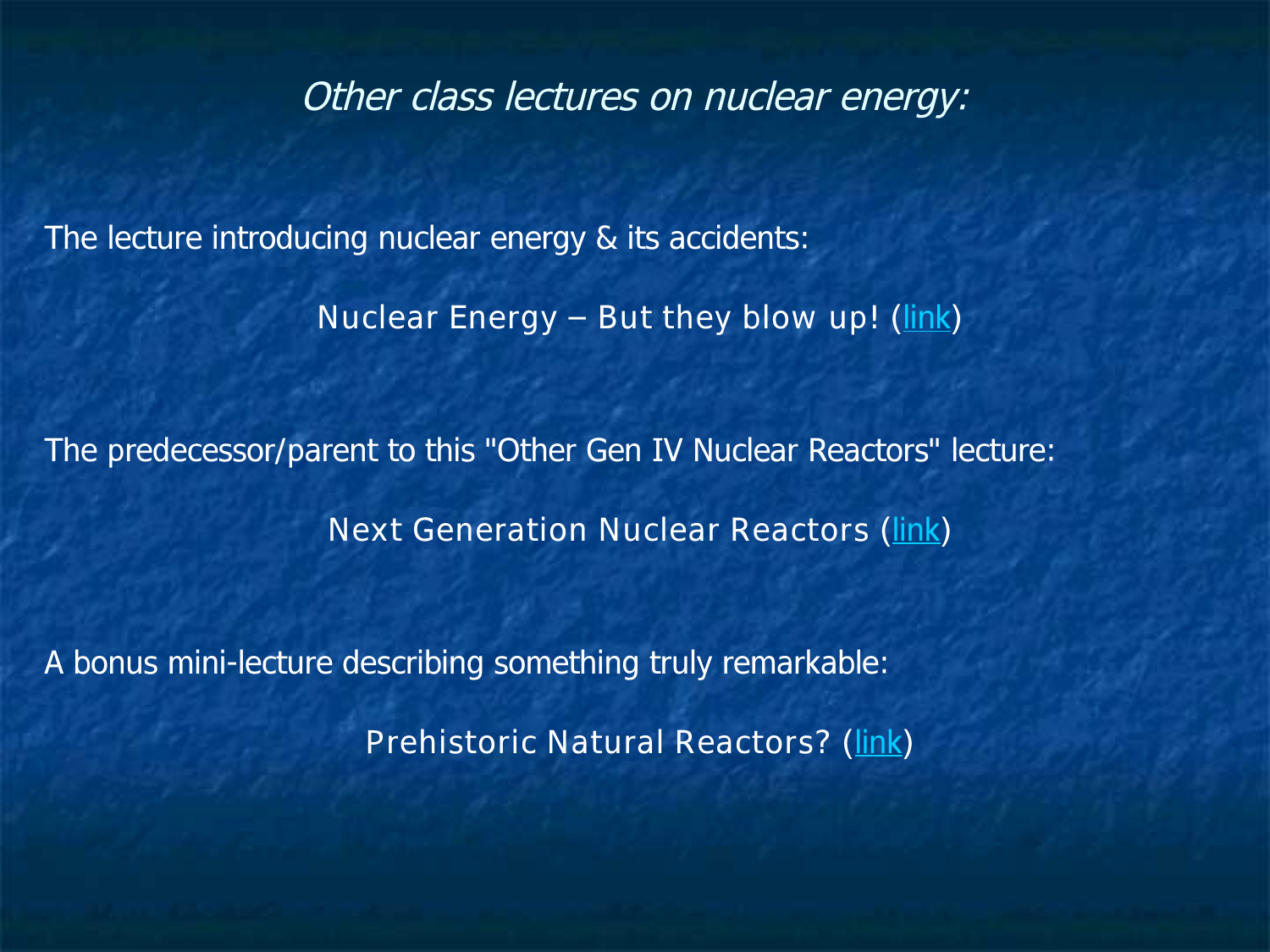

# Other class lectures on nuclear energy:
The lecture introducing nuclear energy & its accidents:

Nuclear Energy – But they blow up! (link)

The predecessor/parent to this "Other Gen IV Nuclear Reactors" lecture:

Next Generation Nuclear Reactors (link)

A bonus mini-lecture describing something truly remarkable:

Prehistoric Natural Reactors? (link)